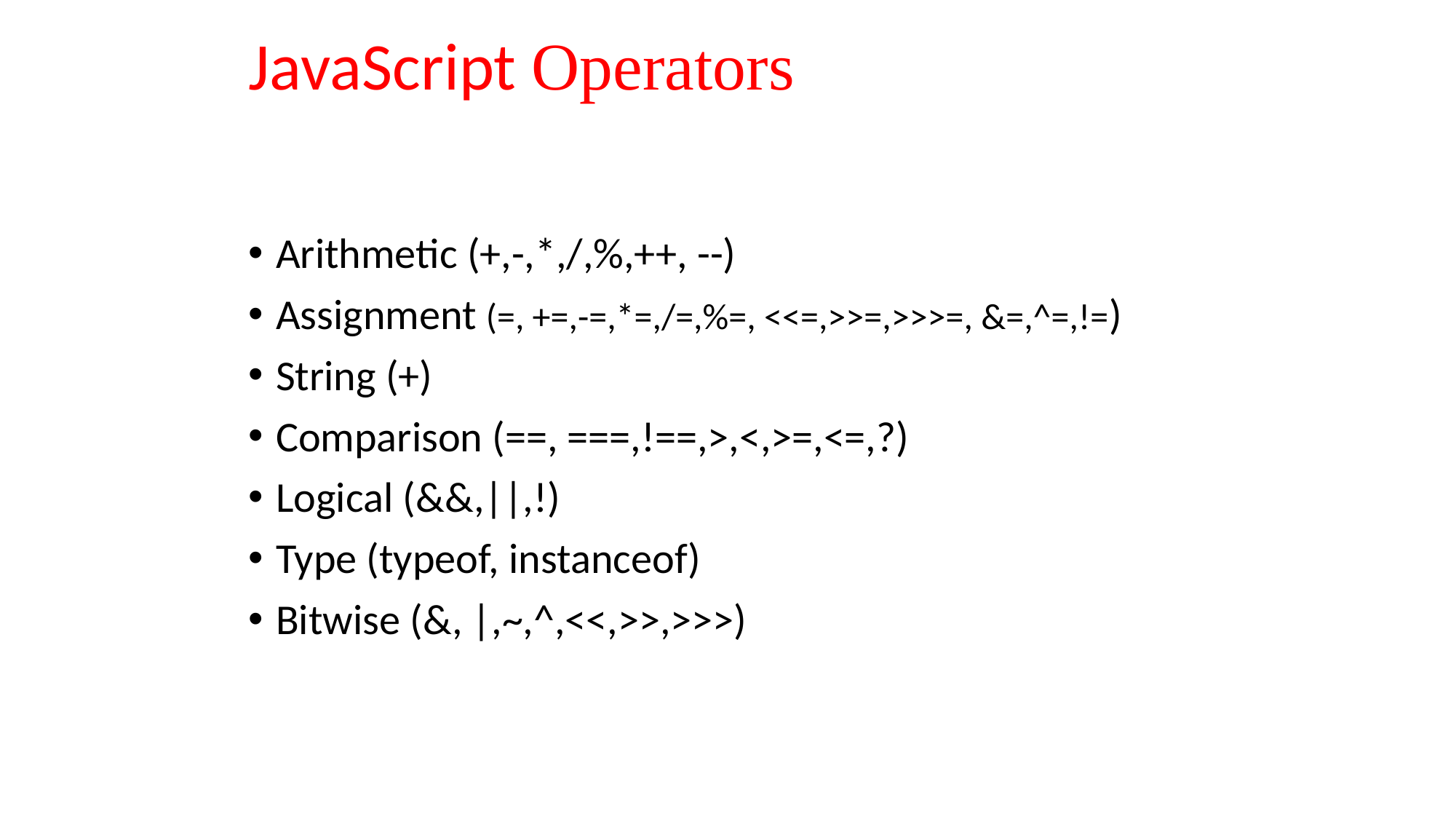

# JavaScript Operators

Arithmetic (+,-,*,/,%,++, --)
Assignment (=, +=,-=,*=,/=,%=, <<=,>>=,>>>=, &=,^=,!=)
String (+)
Comparison (==, ===,!==,>,<,>=,<=,?)
Logical (&&,||,!)
Type (typeof, instanceof)
Bitwise (&, |,~,^,<<,>>,>>>)